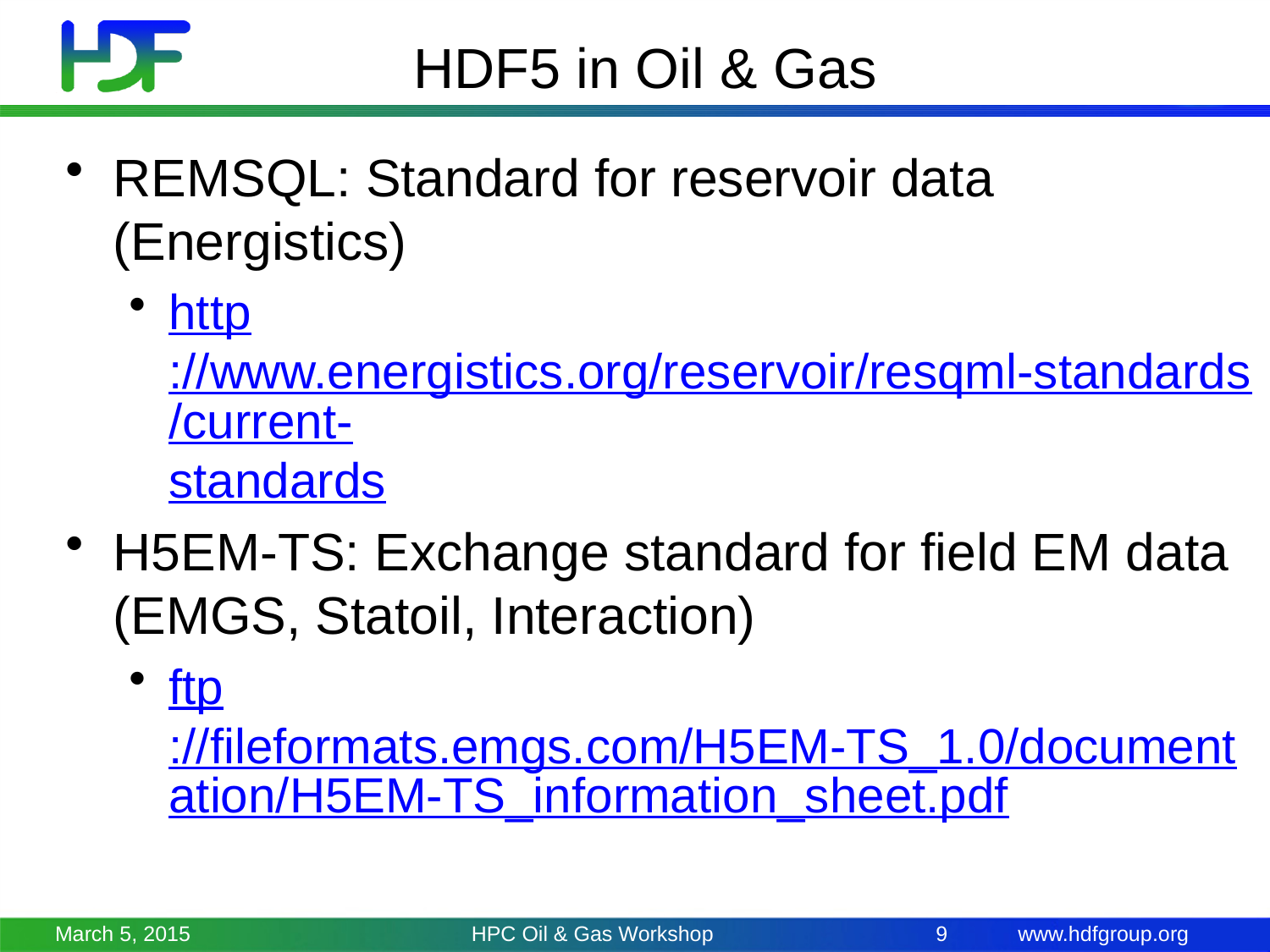

# HDF5 in Oil & Gas
REMSQL: Standard for reservoir data (Energistics)
http://www.energistics.org/reservoir/resqml-standards/current-standards
H5EM-TS: Exchange standard for field EM data (EMGS, Statoil, Interaction)
ftp://fileformats.emgs.com/H5EM-TS_1.0/documentation/H5EM-TS_information_sheet.pdf
March 5, 2015
HPC Oil & Gas Workshop
9